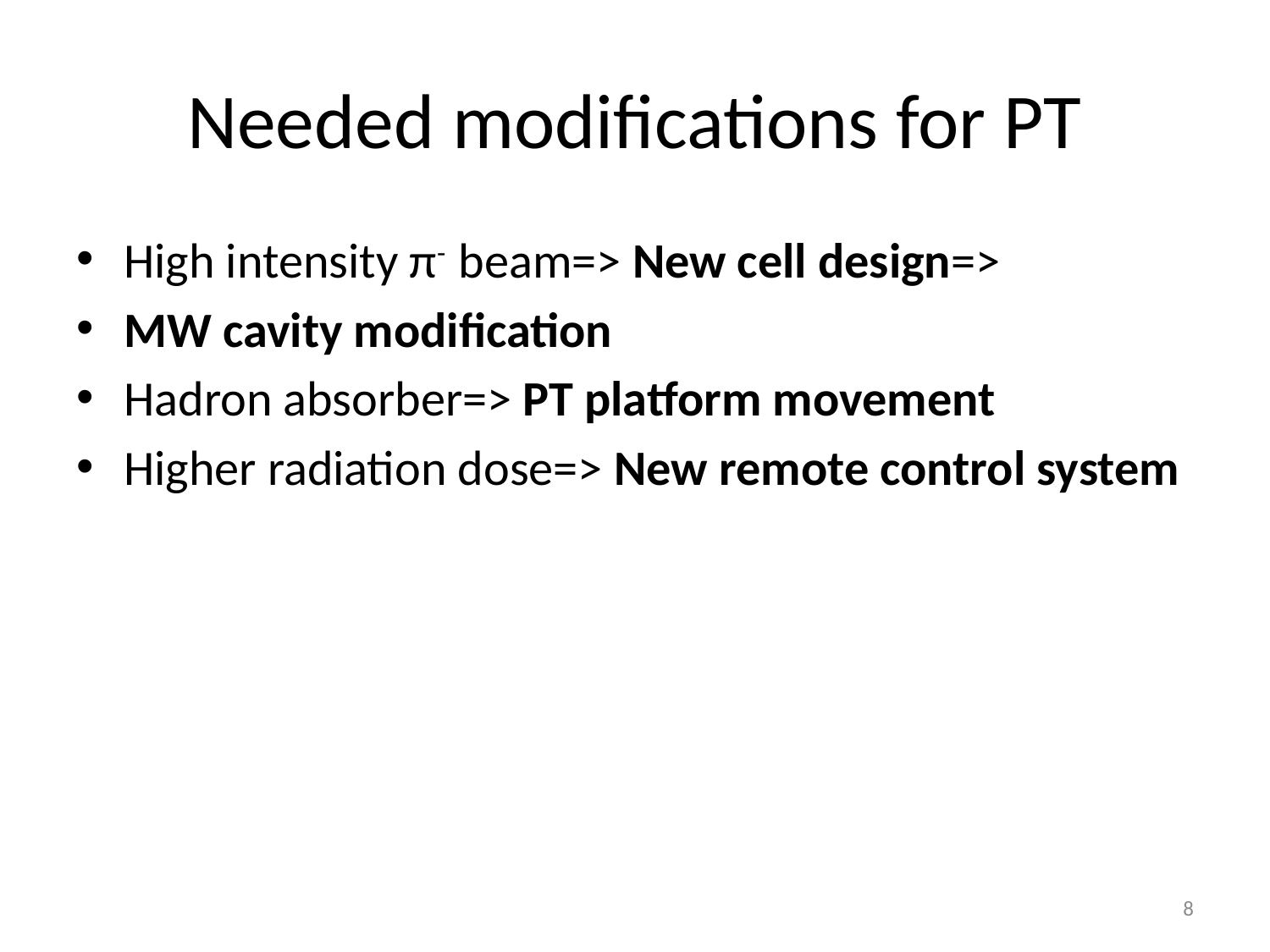

# Needed modifications for PT
High intensity π-  beam=> New cell design=>
MW cavity modification
Hadron absorber=> PT platform movement
Higher radiation dose=> New remote control system

8